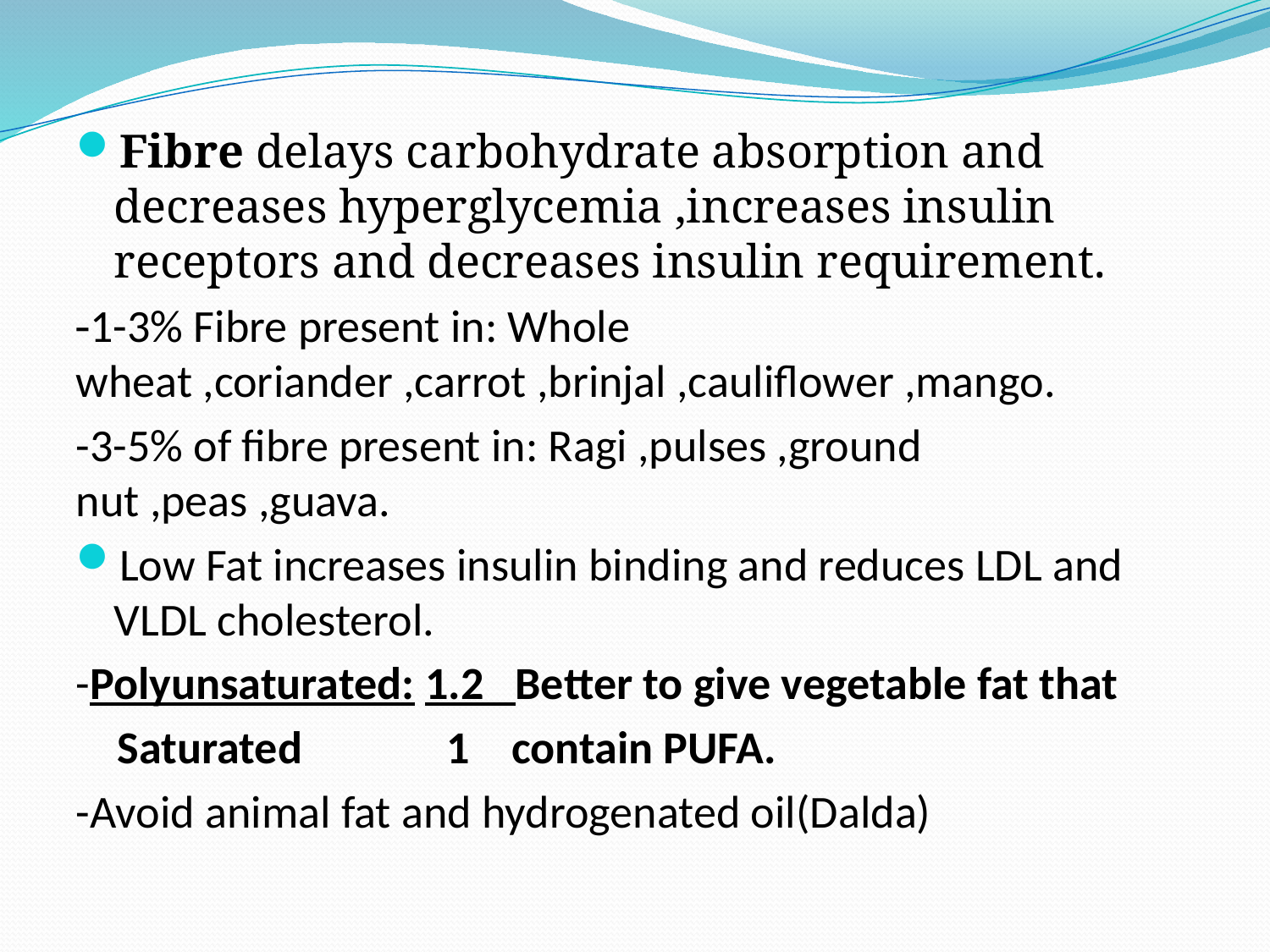

Fibre delays carbohydrate absorption and decreases hyperglycemia ,increases insulin receptors and decreases insulin requirement.
-1-3% Fibre present in: Whole wheat ,coriander ,carrot ,brinjal ,cauliflower ,mango.
-3-5% of fibre present in: Ragi ,pulses ,ground nut ,peas ,guava.
Low Fat increases insulin binding and reduces LDL and VLDL cholesterol.
-Polyunsaturated: 1.2   Better to give vegetable fat that
    Saturated              1    contain PUFA.
-Avoid animal fat and hydrogenated oil(Dalda)